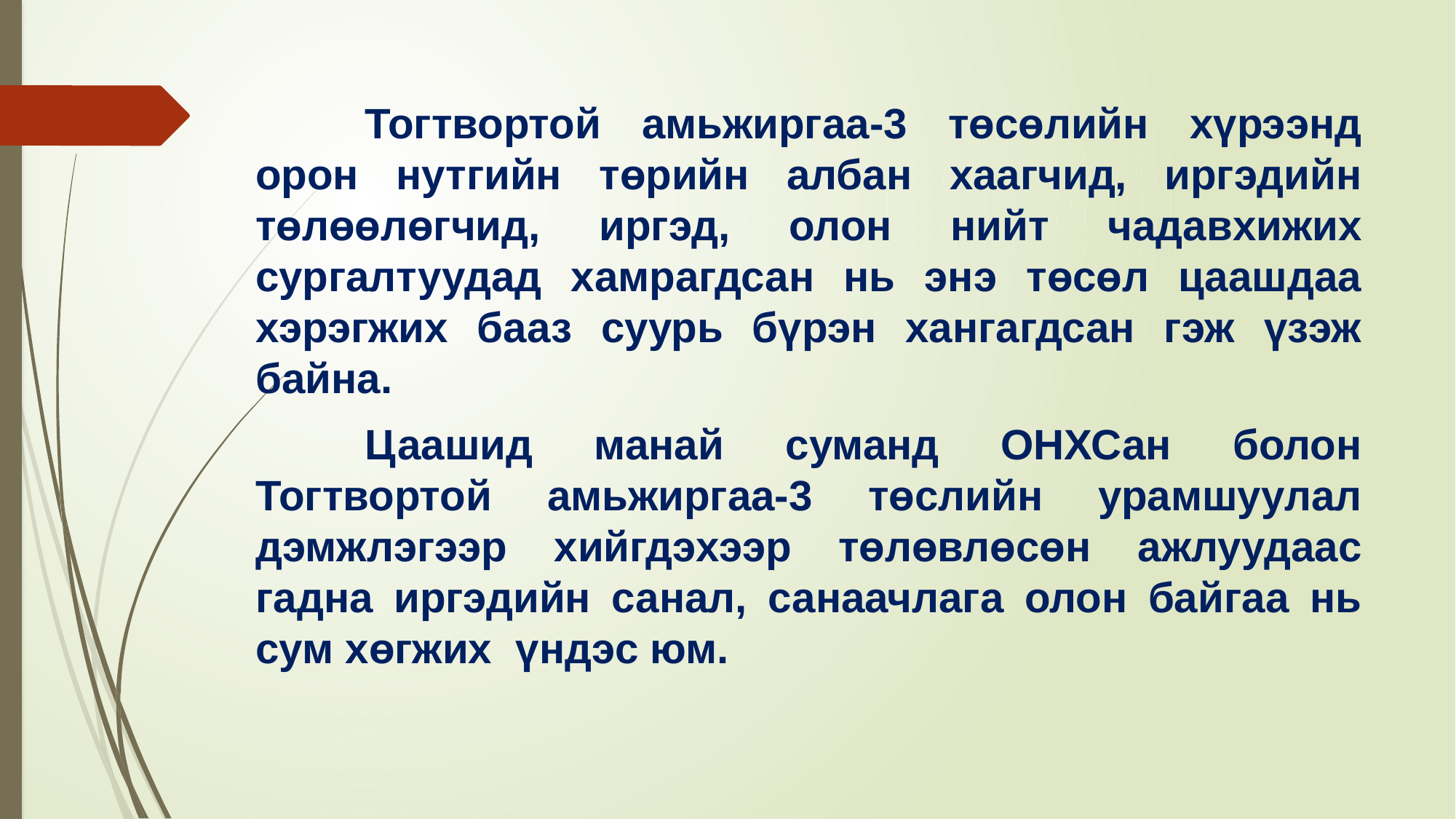

Тогтвортой амьжиргаа-3 төсөлийн хүрээнд орон нутгийн төрийн албан хаагчид, иргэдийн төлөөлөгчид, иргэд, олон нийт чадавхижих сургалтуудад хамрагдсан нь энэ төсөл цаашдаа хэрэгжих бааз суурь бүрэн хангагдсан гэж үзэж байна.
	Цаашид манай суманд ОНХСан болон Тогтвортой амьжиргаа-3 төслийн урамшуулал дэмжлэгээр хийгдэхээр төлөвлөсөн ажлуудаас гадна иргэдийн санал, санаачлага олон байгаа нь сум хөгжих  үндэс юм.